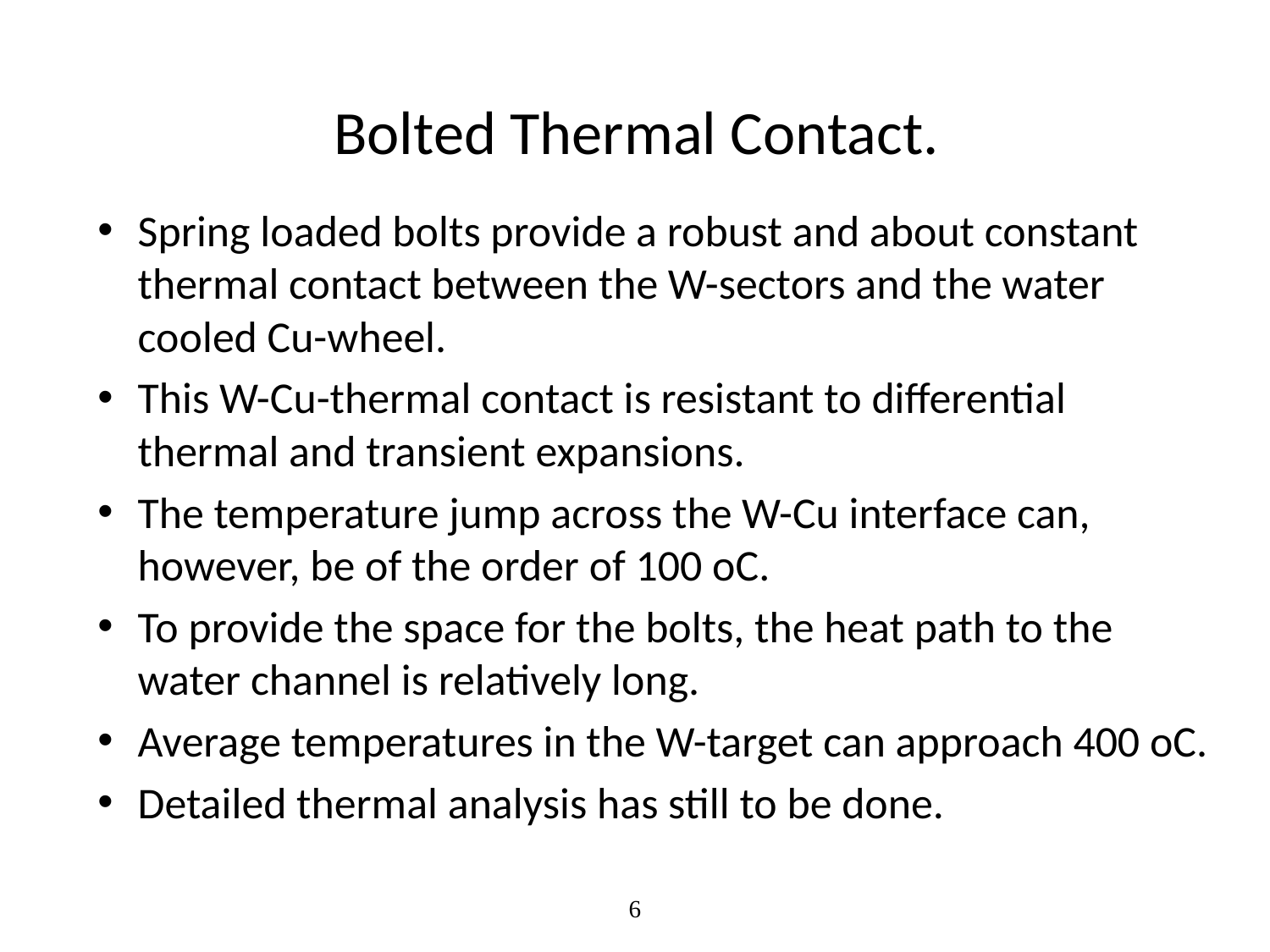

# Bolted Thermal Contact.
Spring loaded bolts provide a robust and about constant thermal contact between the W-sectors and the water cooled Cu-wheel.
This W-Cu-thermal contact is resistant to differential thermal and transient expansions.
The temperature jump across the W-Cu interface can, however, be of the order of 100 oC.
To provide the space for the bolts, the heat path to the water channel is relatively long.
Average temperatures in the W-target can approach 400 oC.
Detailed thermal analysis has still to be done.

6